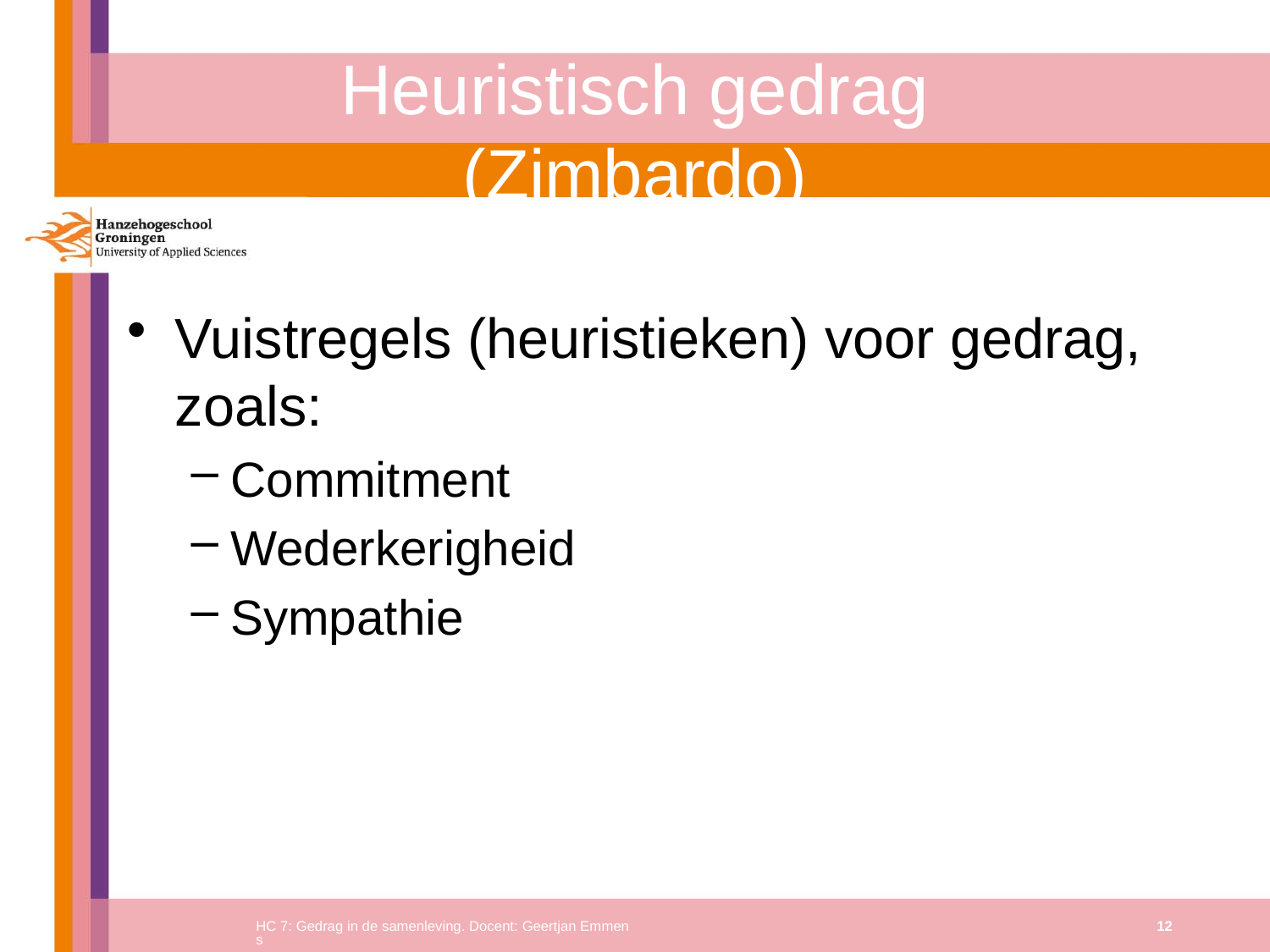

# Heuristisch gedrag (Zimbardo)
Vuistregels (heuristieken) voor gedrag, zoals:
Commitment
Wederkerigheid
Sympathie

HC 7: Gedrag in de samenleving. Docent: Geertjan Emmens
12